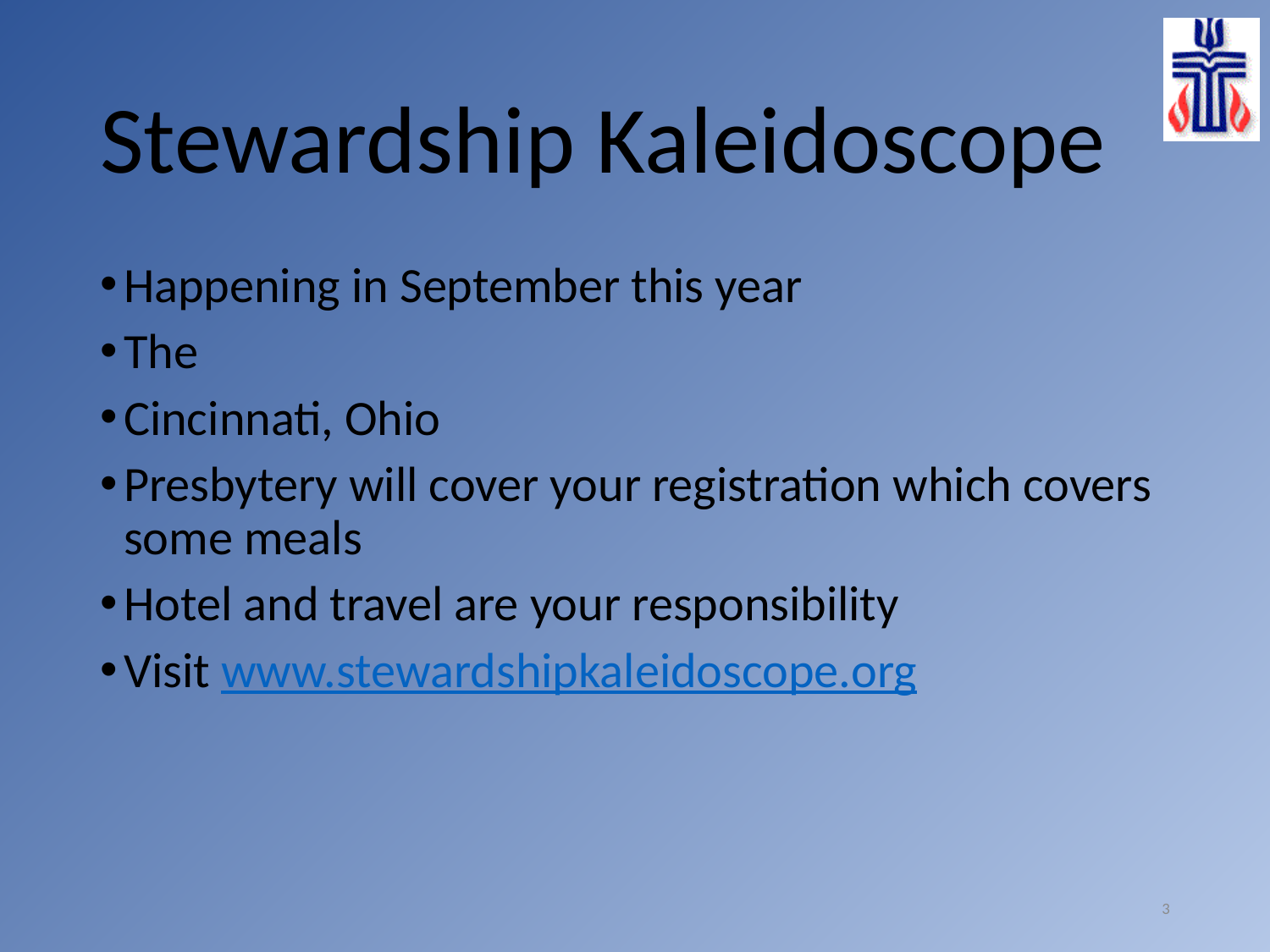

# Stewardship Kaleidoscope
Happening in September this year
The
Cincinnati, Ohio
Presbytery will cover your registration which covers some meals
Hotel and travel are your responsibility
Visit www.stewardshipkaleidoscope.org

3